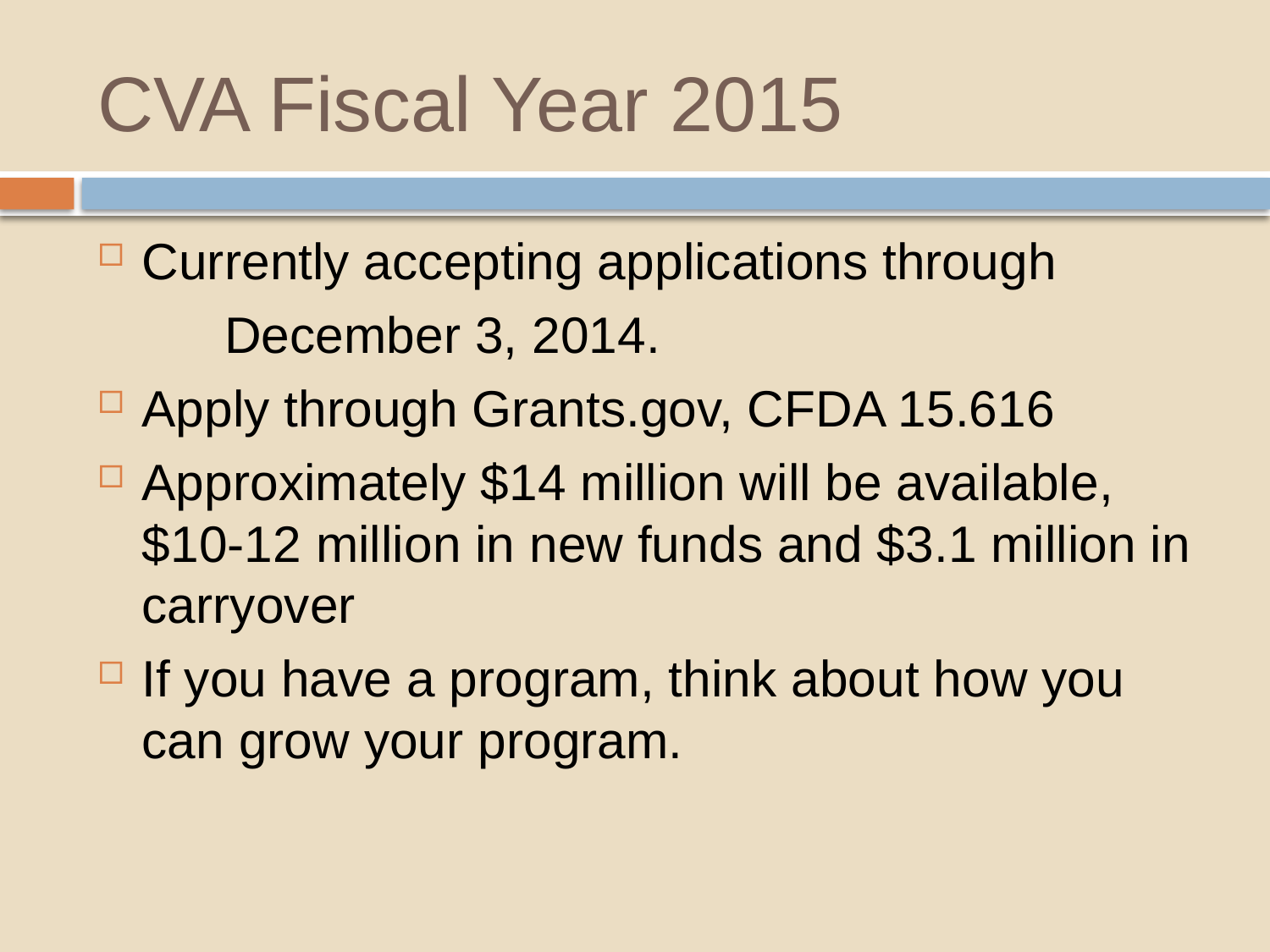

# CVA Fiscal Year 2015
Currently accepting applications through
	December 3, 2014.
Apply through Grants.gov, CFDA 15.616
Approximately $14 million will be available, $10-12 million in new funds and $3.1 million in carryover
If you have a program, think about how you can grow your program.